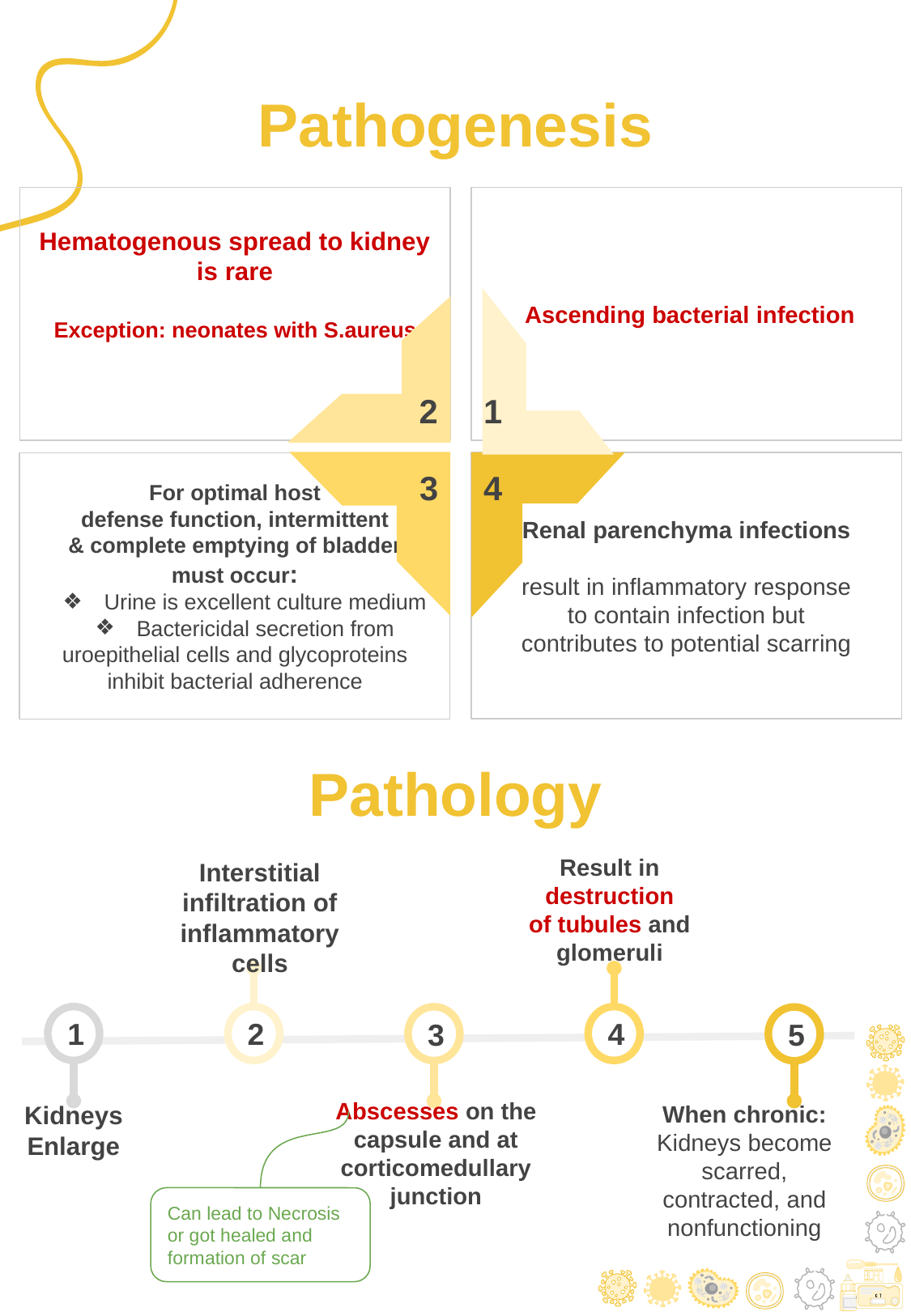

# Pathogenesis
Hematogenous spread to kidney
is rare

Exception: neonates with S.aureus

 Ascending bacterial infection

1
2

Renal parenchyma infections

result in inflammatory response
to contain infection but
contributes to potential scarring
For optimal host
defense function, intermittent
& complete emptying of bladder
must occur:
Urine is excellent culture medium
Bactericidal secretion from
uroepithelial cells and glycoproteins
inhibit bacterial adherence
3
4

Pathology
Result in destruction
of tubules and
glomeruli
Interstitial
infiltration of
inflammatory cells
1
2
4
3
5
Kidneys Enlarge
Abscesses on the
capsule and at
corticomedullary
junction
When chronic:
Kidneys become
scarred,
contracted, and
nonfunctioning
Can lead to Necrosis or got healed and formation of scar